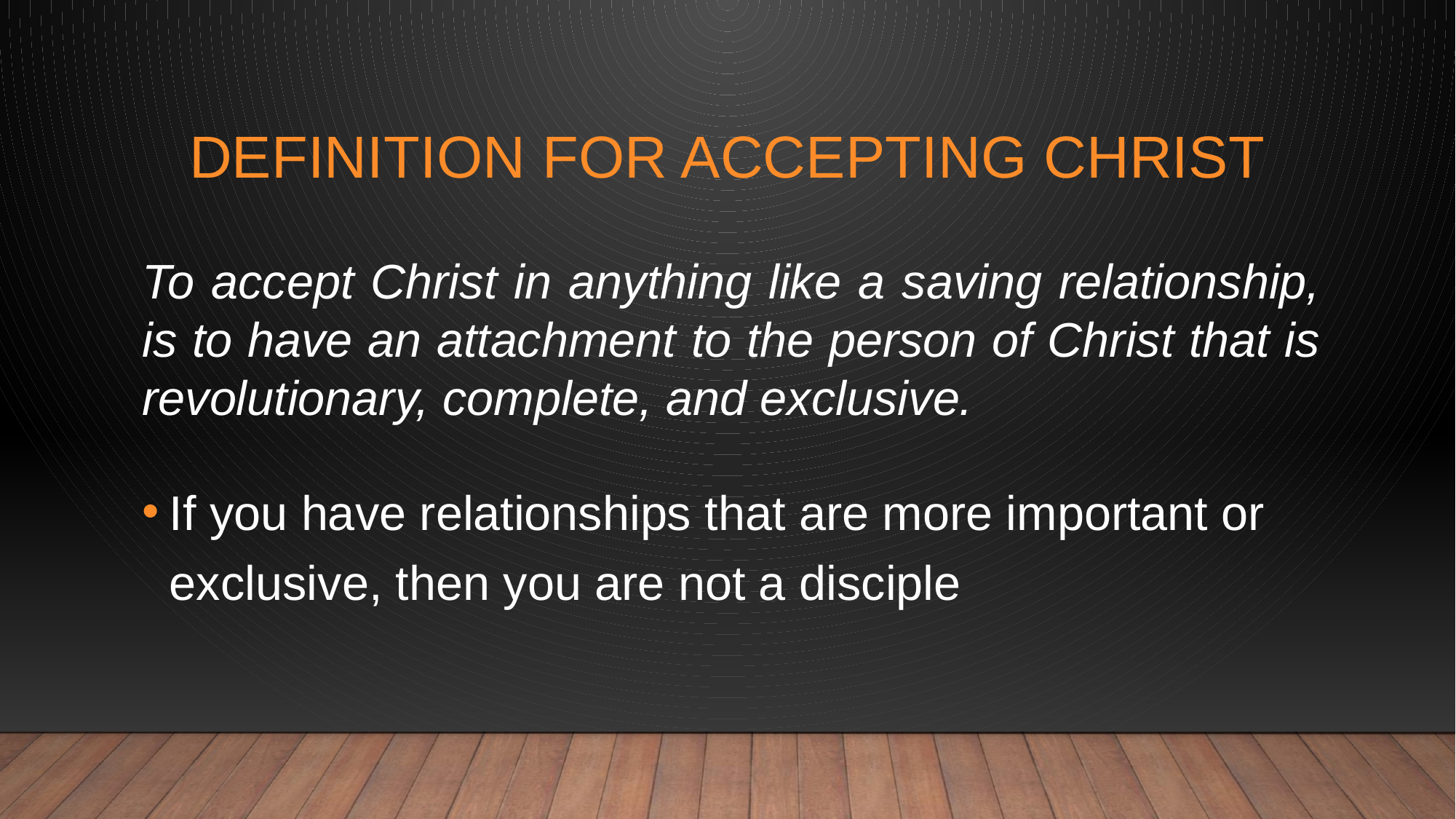

# DEFINITION FOR ACCEPTING CHRIST
To accept Christ in anything like a saving relationship, is to have an attachment to the person of Christ that is revolutionary, complete, and exclusive.

If you have relationships that are more important or exclusive, then you are not a disciple